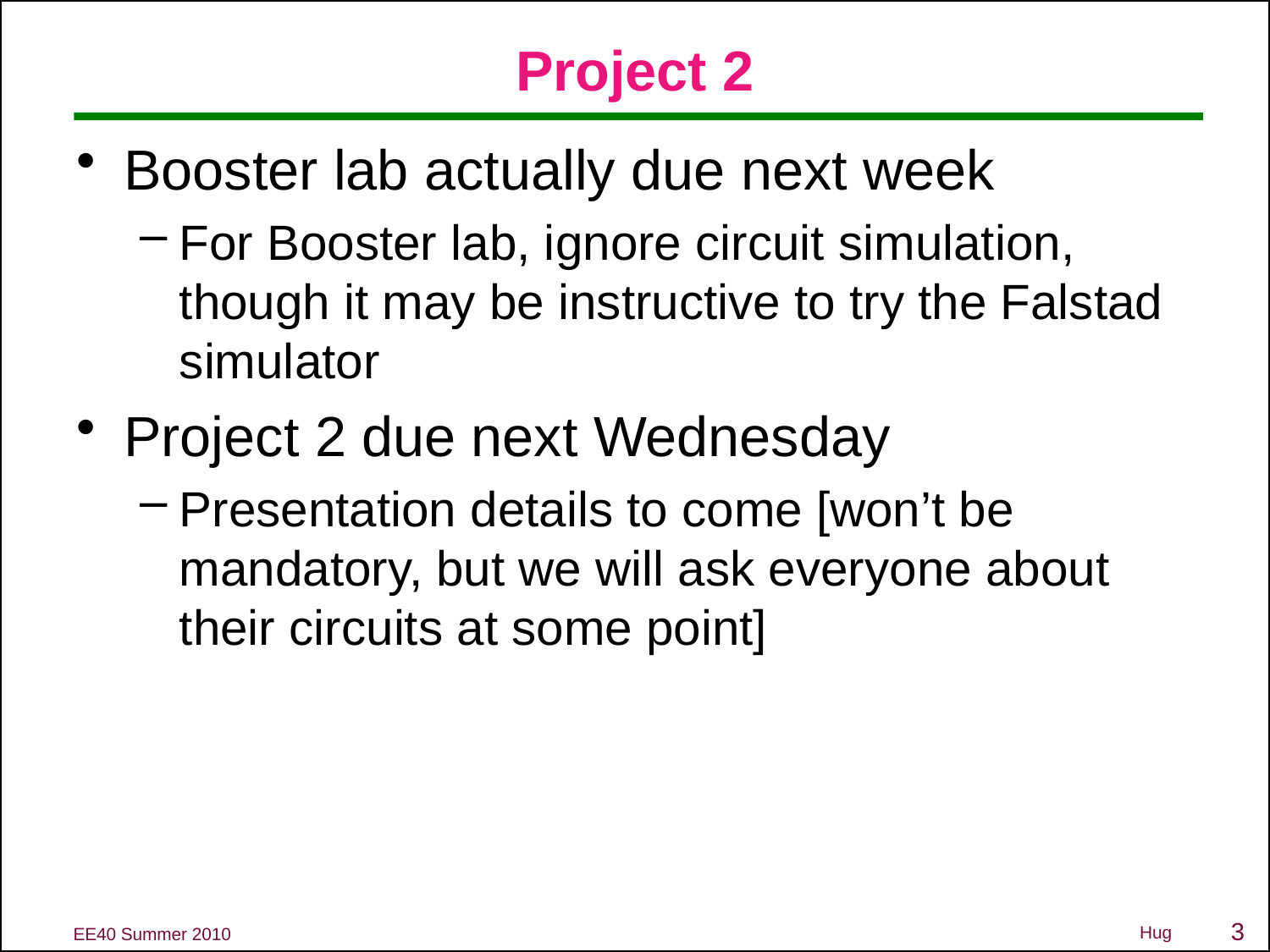

# Project 2
Booster lab actually due next week
For Booster lab, ignore circuit simulation, though it may be instructive to try the Falstad simulator
Project 2 due next Wednesday
Presentation details to come [won’t be mandatory, but we will ask everyone about their circuits at some point]